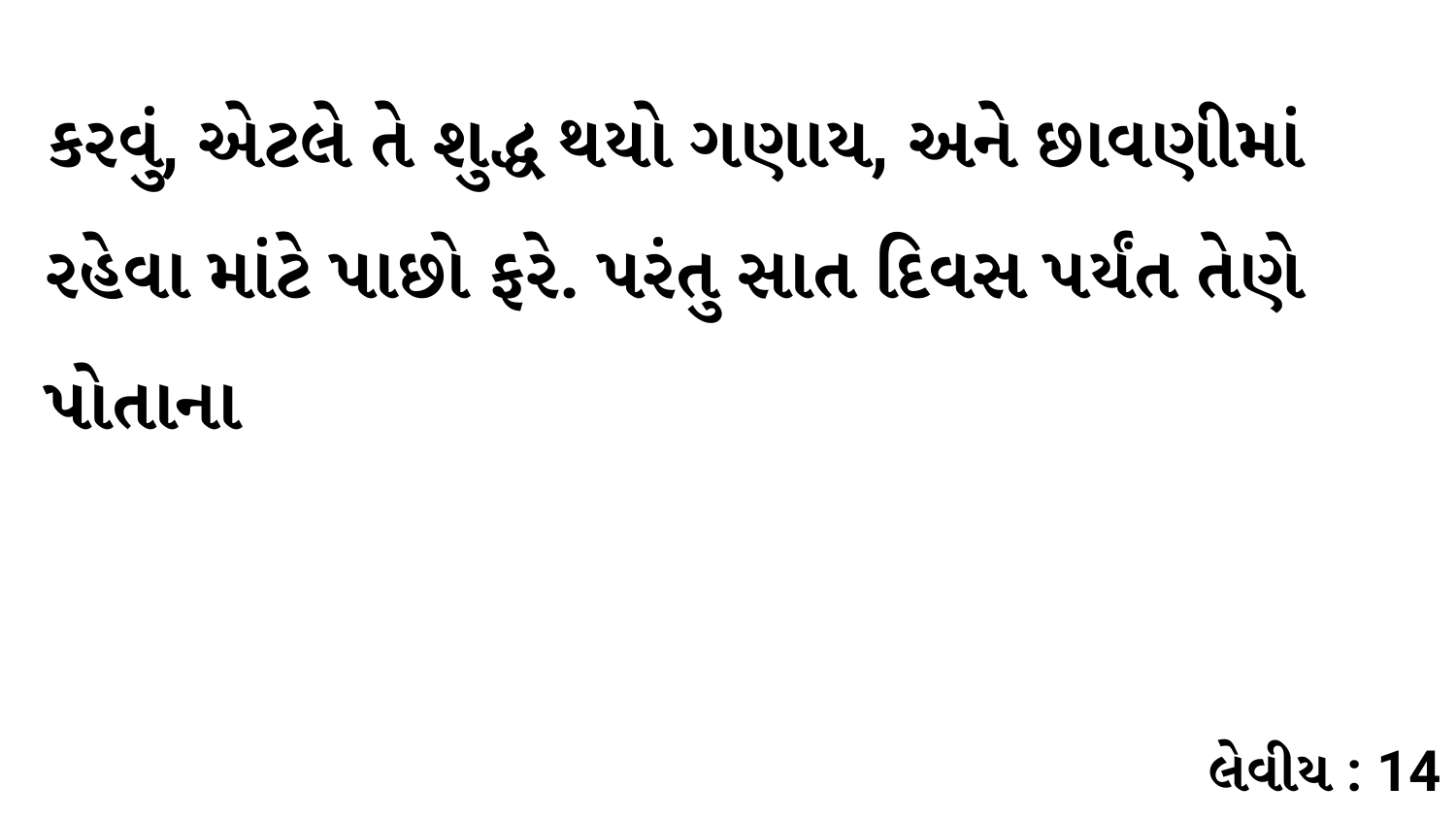

કરવું, એટલે તે શુદ્ધ થયો ગણાય, અને છાવણીમાં રહેવા માંટે પાછો ફરે. પરંતુ સાત દિવસ પર્યંત તેણે પોતાના
લેવીય : 14